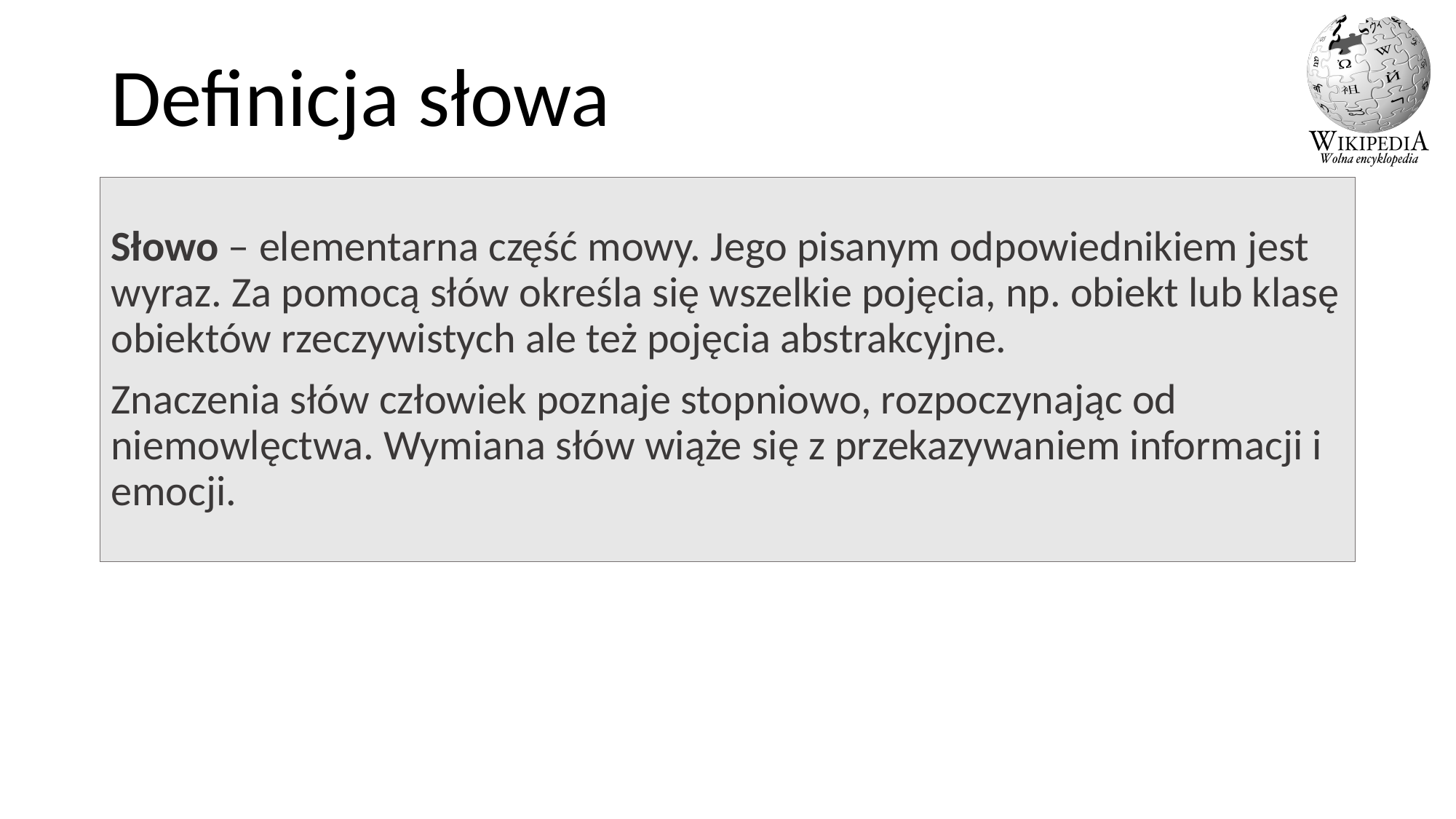

# Definicja słowa
Słowo – elementarna część mowy. Jego pisanym odpowiednikiem jest wyraz. Za pomocą słów określa się wszelkie pojęcia, np. obiekt lub klasę obiektów rzeczywistych ale też pojęcia abstrakcyjne.
Znaczenia słów człowiek poznaje stopniowo, rozpoczynając od niemowlęctwa. Wymiana słów wiąże się z przekazywaniem informacji i emocji.